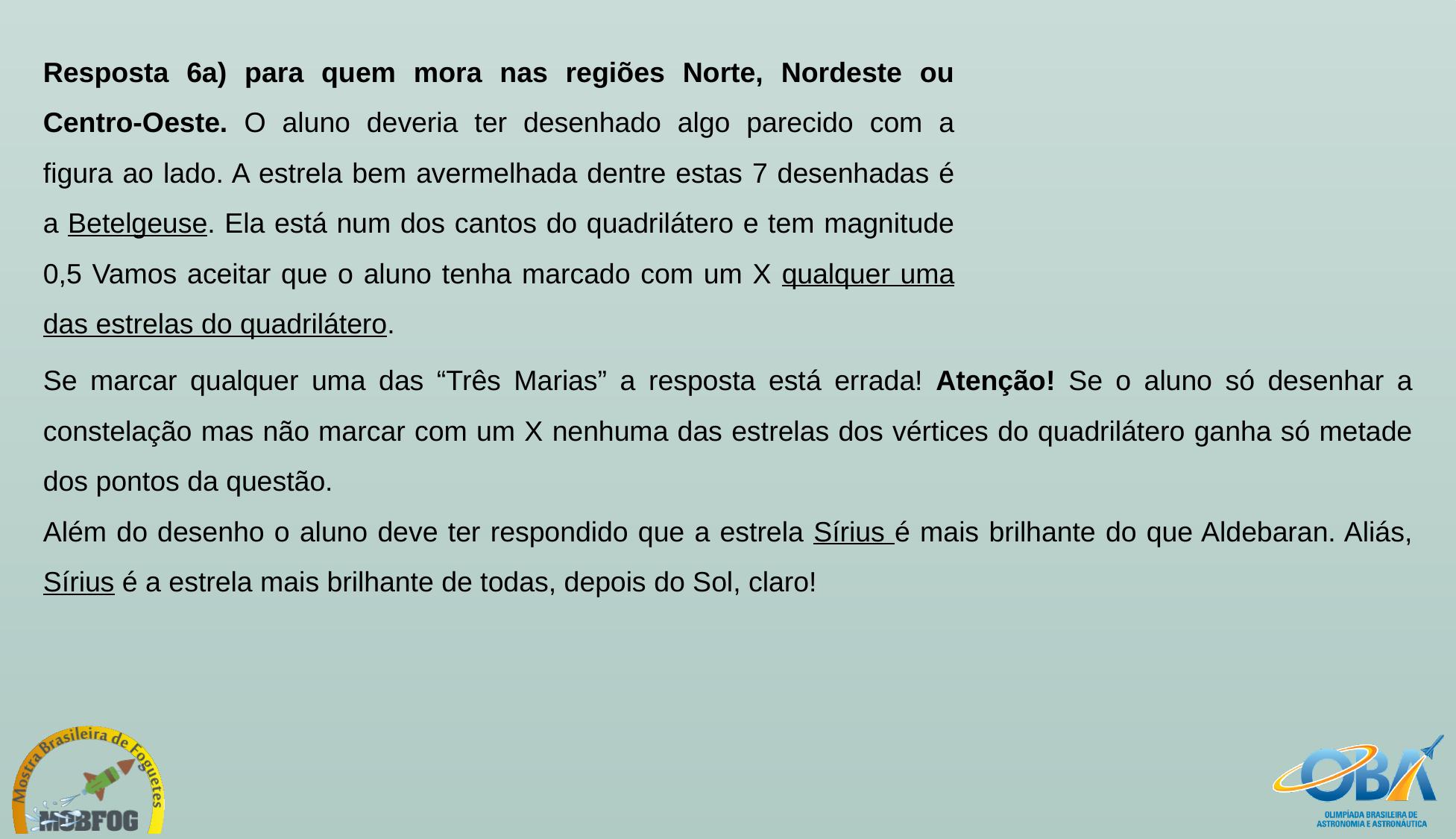

Resposta 6a) para quem mora nas regiões Norte, Nordeste ou Centro-Oeste. O aluno deveria ter desenhado algo parecido com a figura ao lado. A estrela bem avermelhada dentre estas 7 desenhadas é a Betelgeuse. Ela está num dos cantos do quadrilátero e tem magnitude 0,5 Vamos aceitar que o aluno tenha marcado com um X qualquer uma das estrelas do quadrilátero.
Se marcar qualquer uma das “Três Marias” a resposta está errada! Atenção! Se o aluno só desenhar a constelação mas não marcar com um X nenhuma das estrelas dos vértices do quadrilátero ganha só metade dos pontos da questão.
Além do desenho o aluno deve ter respondido que a estrela Sírius é mais brilhante do que Aldebaran. Aliás, Sírius é a estrela mais brilhante de todas, depois do Sol, claro!